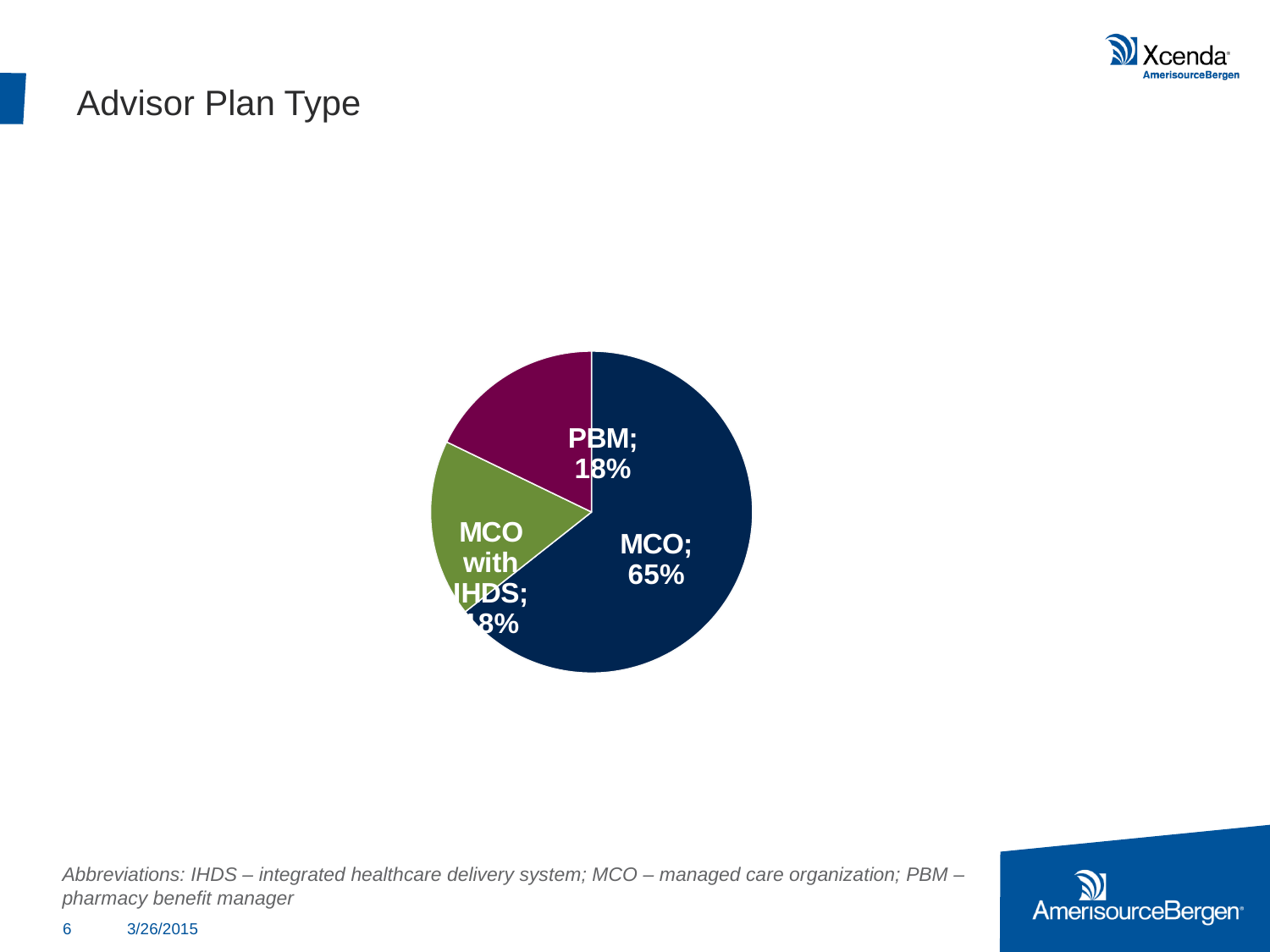

# Advisor Plan Type

### Chart

| Category | Column1 |
|---|---|
| MCO | 0.65 |
| MCO with IHDS | 0.18 |
| PBM | 0.18 |
Abbreviations: IHDS – integrated healthcare delivery system; MCO – managed care organization; PBM – pharmacy benefit manager
6
3/26/2015